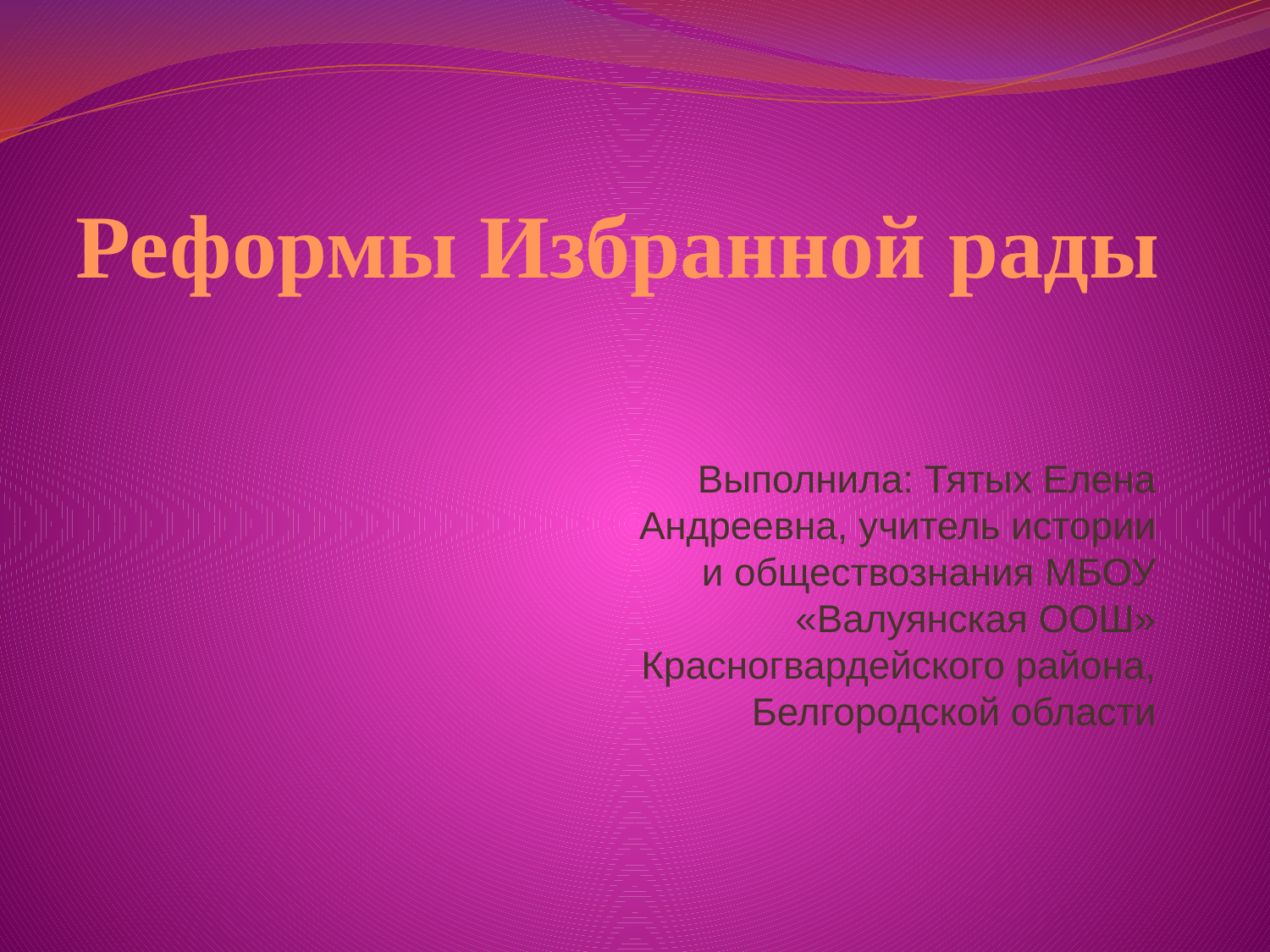

# Реформы Избранной рады
Выполнила: Тятых Елена Андреевна, учитель истории и обществознания МБОУ «Валуянская ООШ» Красногвардейского района, Белгородской области